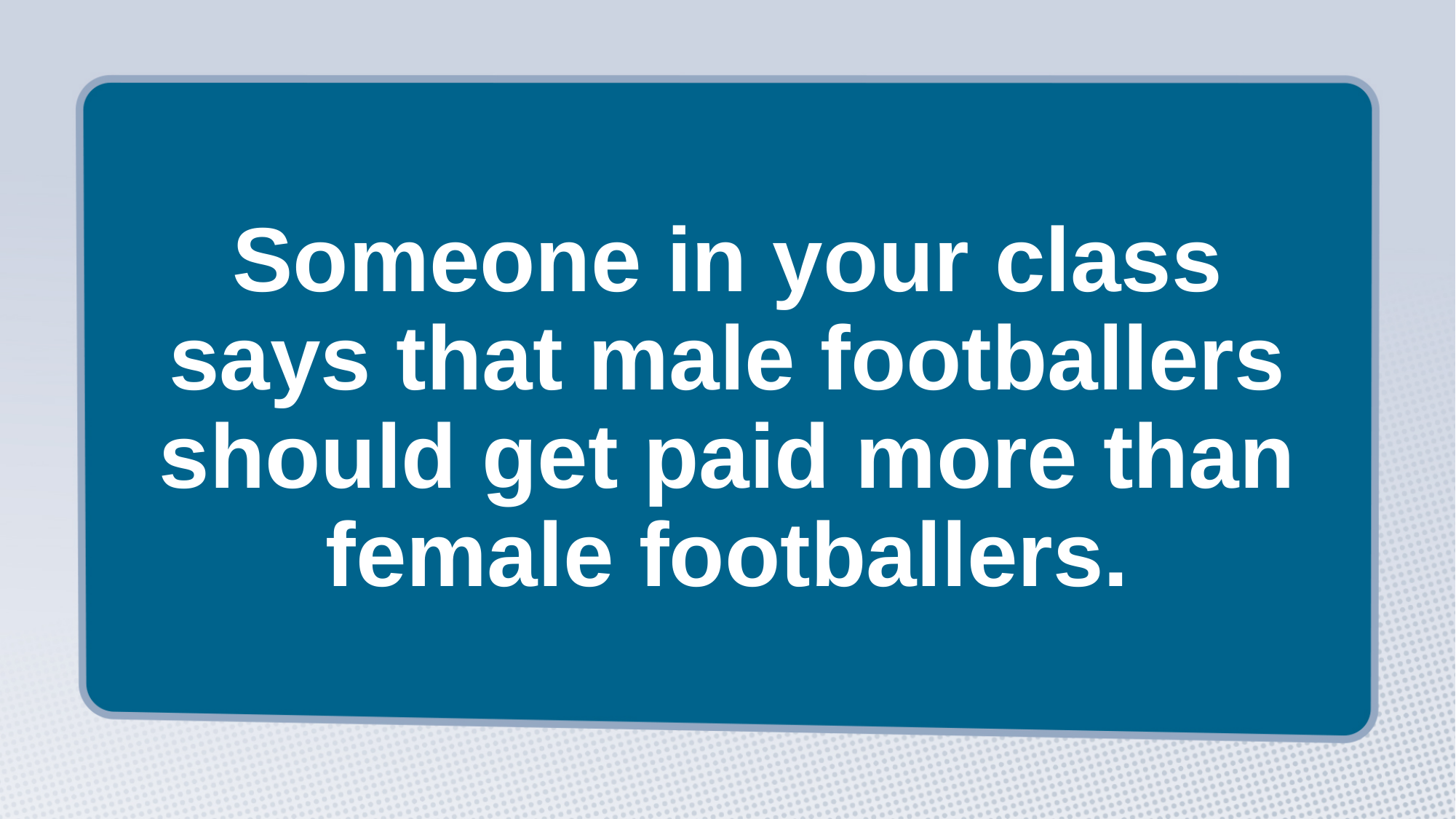

# Someone in your class says that male footballers should get paid more than female footballers.